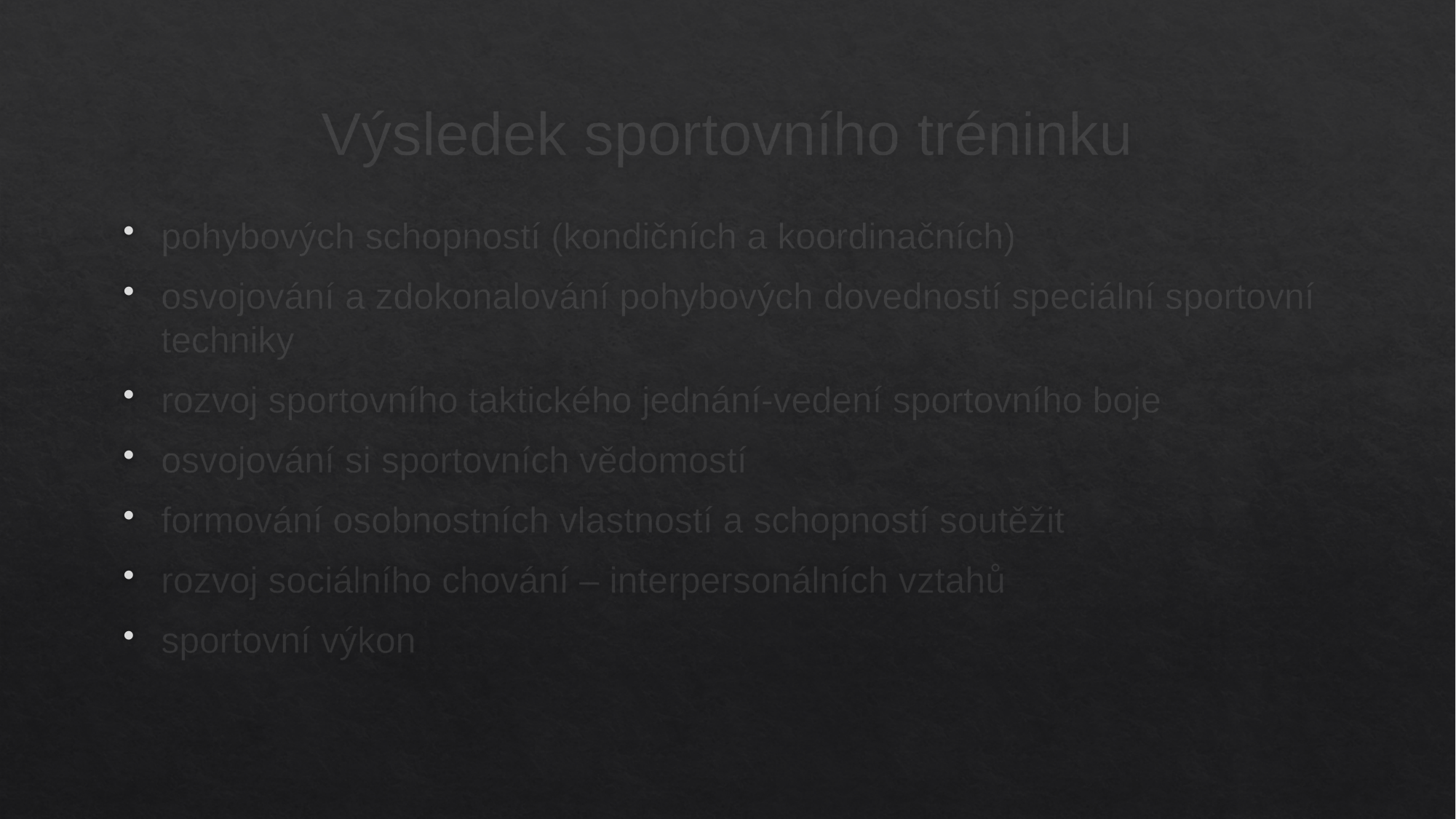

# Výsledek sportovního tréninku
pohybových schopností (kondičních a koordinačních)
osvojování a zdokonalování pohybových dovedností speciální sportovní techniky
rozvoj sportovního taktického jednání-vedení sportovního boje
osvojování si sportovních vědomostí
formování osobnostních vlastností a schopností soutěžit
rozvoj sociálního chování – interpersonálních vztahů
sportovní výkon